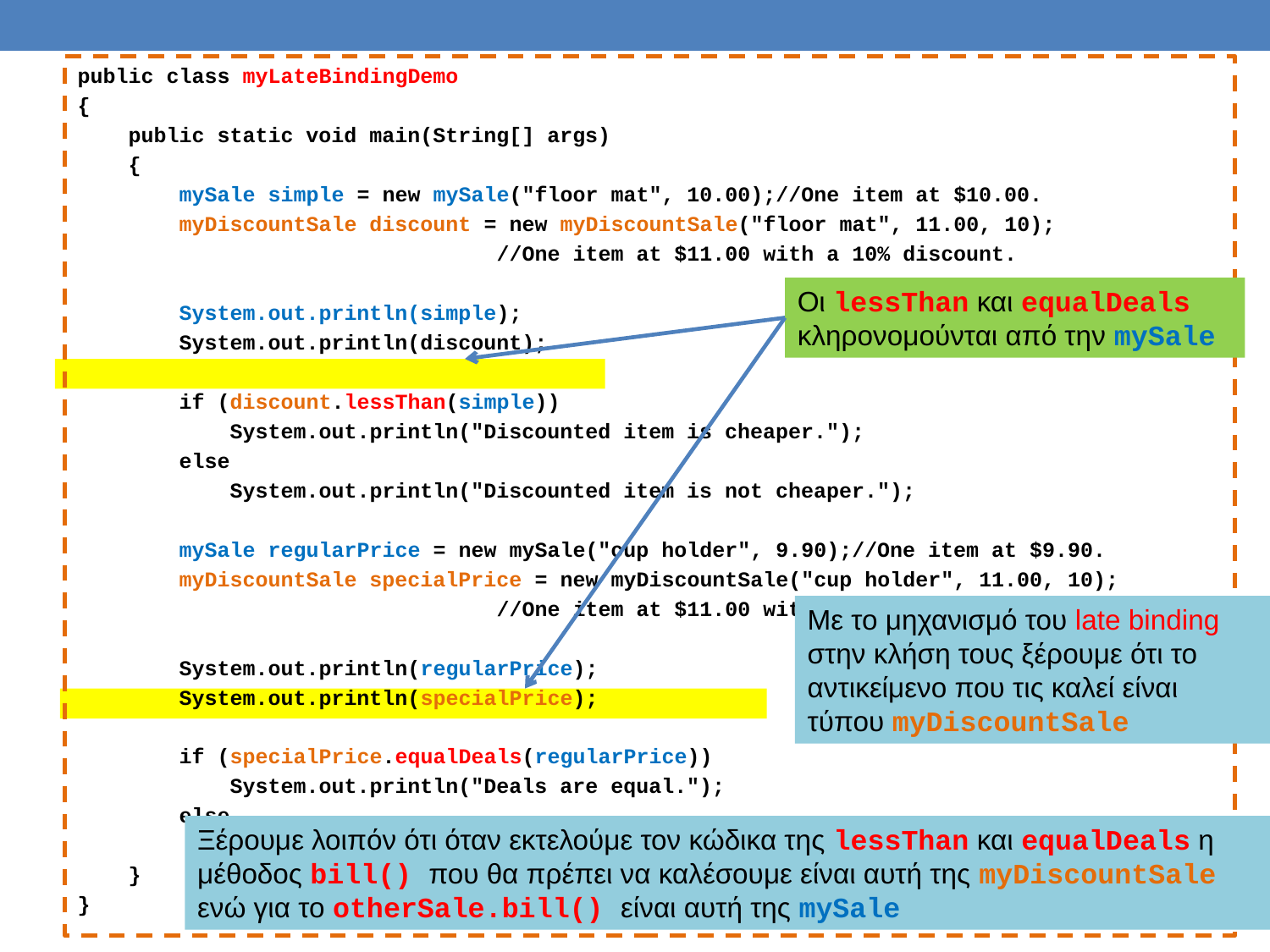

public class myLateBindingDemo
{
    public static void main(String[] args)
    {
        mySale simple = new mySale("floor mat", 10.00);//One item at $10.00.
        myDiscountSale discount = new myDiscountSale("floor mat", 11.00, 10);
                                 //One item at $11.00 with a 10% discount.

        System.out.println(simple);
        System.out.println(discount);

        if (discount.lessThan(simple))
            System.out.println("Discounted item is cheaper.");
        else
            System.out.println("Discounted item is not cheaper.");

        mySale regularPrice = new mySale("cup holder", 9.90);//One item at $9.90.
        myDiscountSale specialPrice = new myDiscountSale("cup holder", 11.00, 10);
                                 //One item at $11.00 with a 10% discount.

        System.out.println(regularPrice);
        System.out.println(specialPrice);

        if (specialPrice.equalDeals(regularPrice))
            System.out.println("Deals are equal.");
        else
            System.out.println("Deals are not equal.");
    }
}
Οι lessThan και equalDeals κληρονομούνται από την mySale

Με το μηχανισμό του late binding στην κλήση τους ξέρουμε ότι το αντικείμενο που τις καλεί είναι τύπου myDiscountSale

Ξέρουμε λοιπόν ότι όταν εκτελούμε τον κώδικα της lessThan και equalDeals η μέθοδος bill() που θα πρέπει να καλέσουμε είναι αυτή της myDiscountSale ενώ για το otherSale.bill() είναι αυτή της mySale